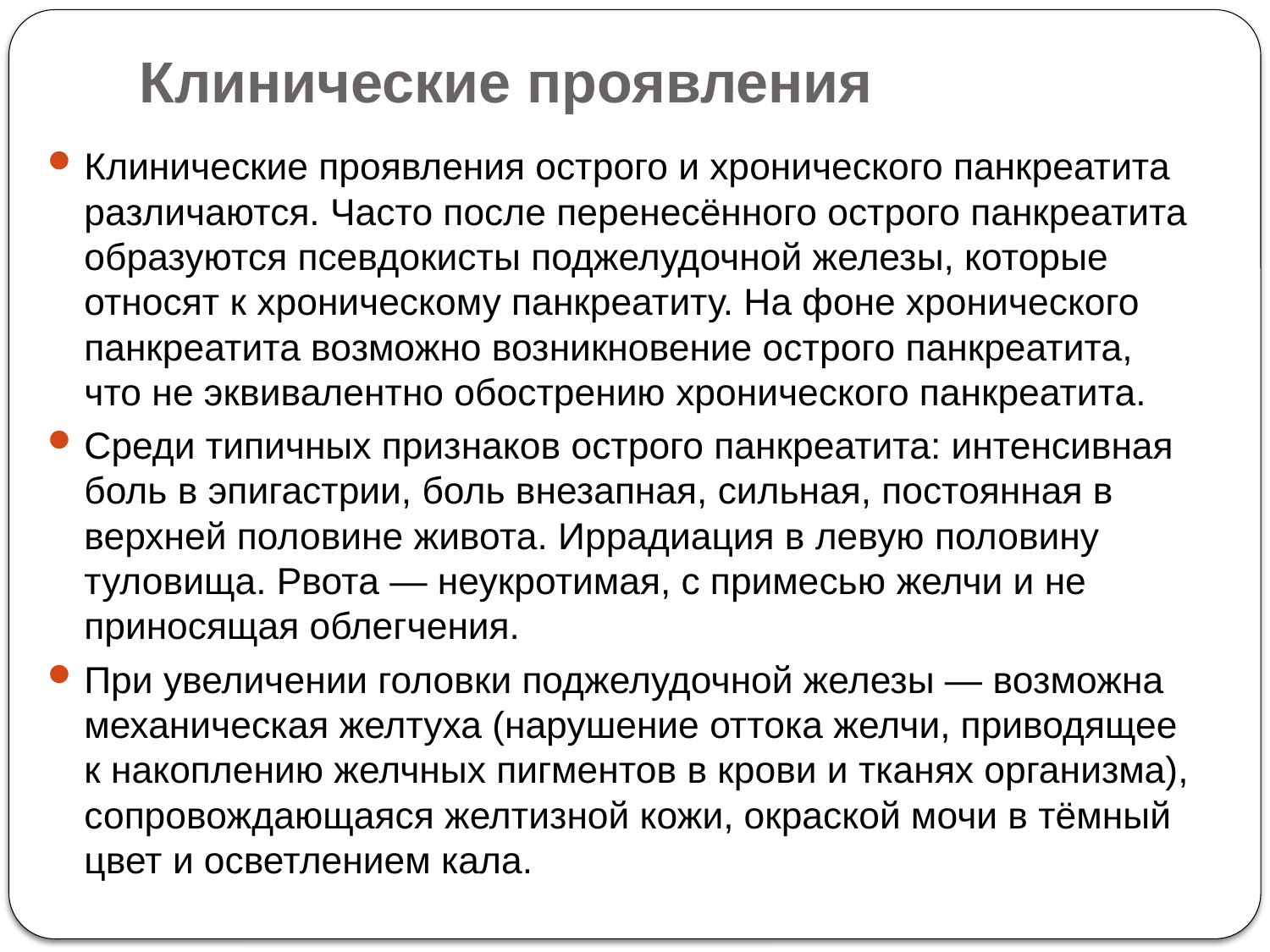

# Клинические проявления
Клинические проявления острого и хронического панкреатита различаются. Часто после перенесённого острого панкреатита образуются псевдокисты поджелудочной железы, которые относят к хроническому панкреатиту. На фоне хронического панкреатита возможно возникновение острого панкреатита, что не эквивалентно обострению хронического панкреатита.
Среди типичных признаков острого панкреатита: интенсивная боль в эпигастрии, боль внезапная, сильная, постоянная в верхней половине живота. Иррадиация в левую половину туловища. Рвота — неукротимая, с примесью желчи и не приносящая облегчения.
При увеличении головки поджелудочной железы — возможна механическая желтуха (нарушение оттока желчи, приводящее к накоплению желчных пигментов в крови и тканях организма), сопровождающаяся желтизной кожи, окраской мочи в тёмный цвет и осветлением кала.